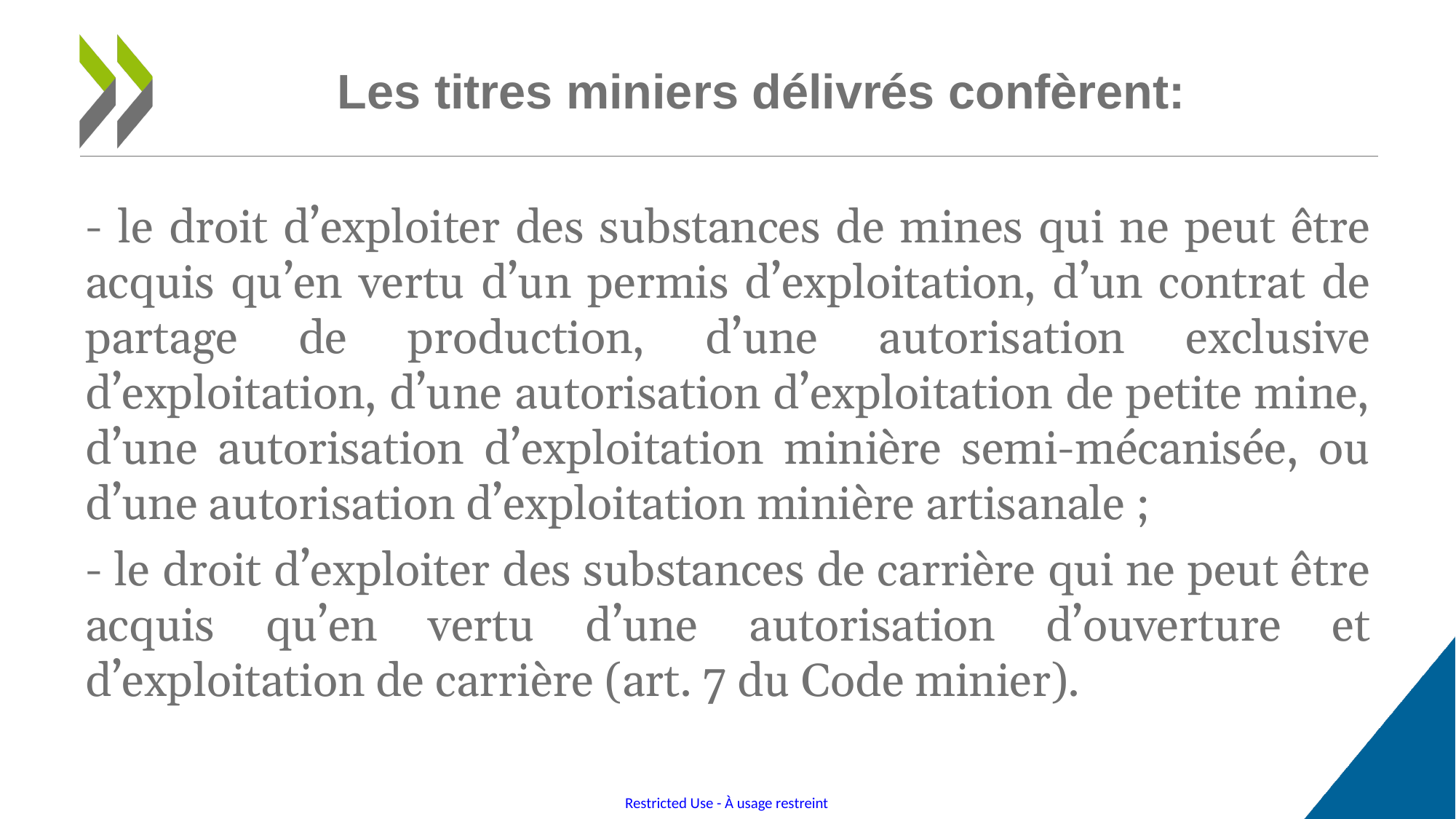

# Les titres miniers délivrés confèrent:
- le droit d’exploiter des substances de mines qui ne peut être acquis qu’en vertu d’un permis d’exploitation, d’un contrat de partage de production, d’une autorisation exclusive d’exploitation, d’une autorisation d’exploitation de petite mine, d’une autorisation d’exploitation minière semi-mécanisée, ou d’une autorisation d’exploitation minière artisanale ;
- le droit d’exploiter des substances de carrière qui ne peut être acquis qu’en vertu d’une autorisation d’ouverture et d’exploitation de carrière (art. 7 du Code minier).